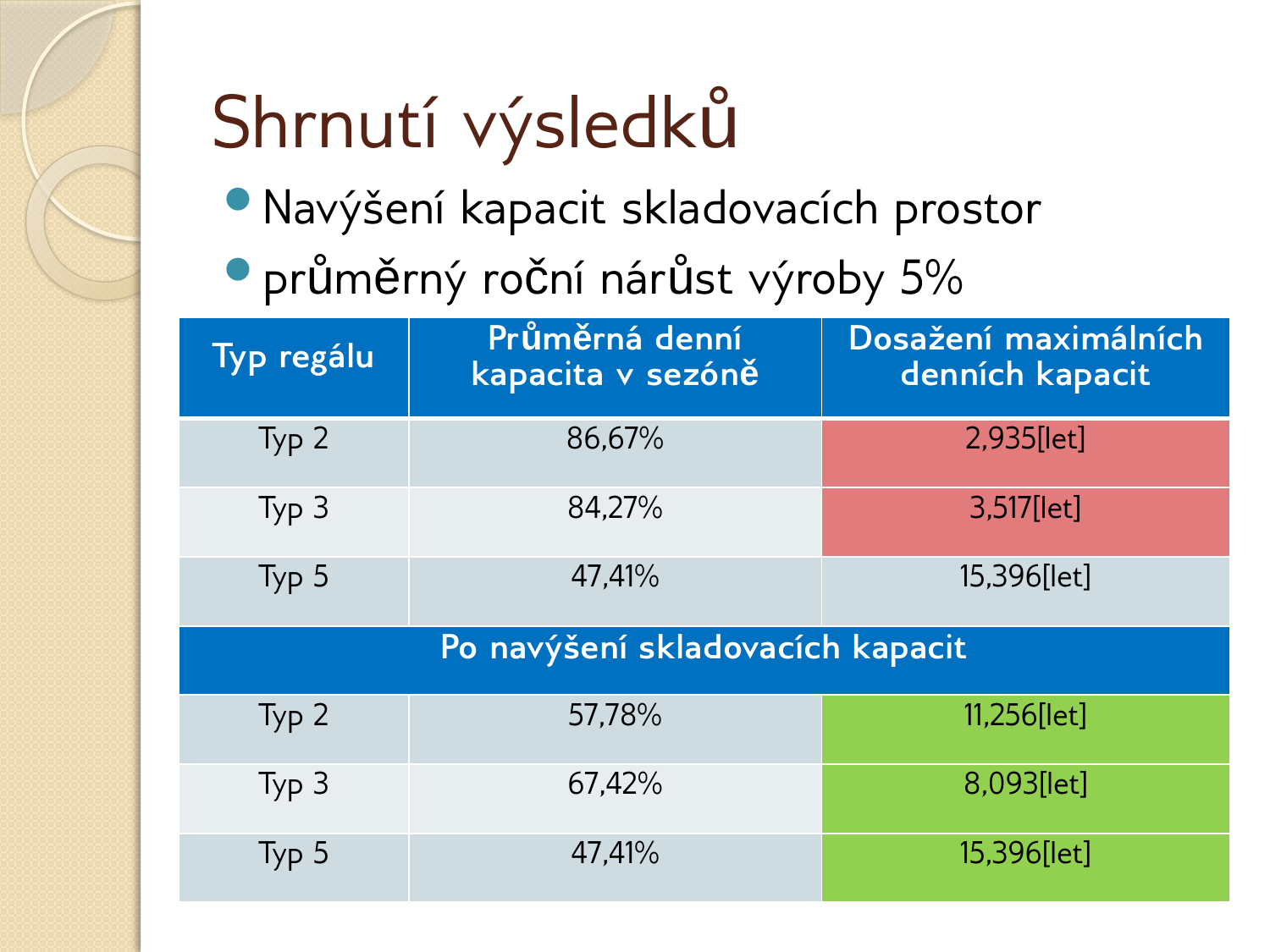

# Shrnutí výsledků
Navýšení kapacit skladovacích prostor
průměrný roční nárůst výroby 5%
| Typ regálu | Průměrná denní kapacita v sezóně | Dosažení maximálních denních kapacit |
| --- | --- | --- |
| Typ 2 | 86,67% | 2,935[let] |
| Typ 3 | 84,27% | 3,517[let] |
| Typ 5 | 47,41% | 15,396[let] |
| Po navýšení skladovacích kapacit |  |  |
| Typ 2 | 57,78% | 11,256[let] |
| Typ 3 | 67,42% | 8,093[let] |
| Typ 5 | 47,41% | 15,396[let] |